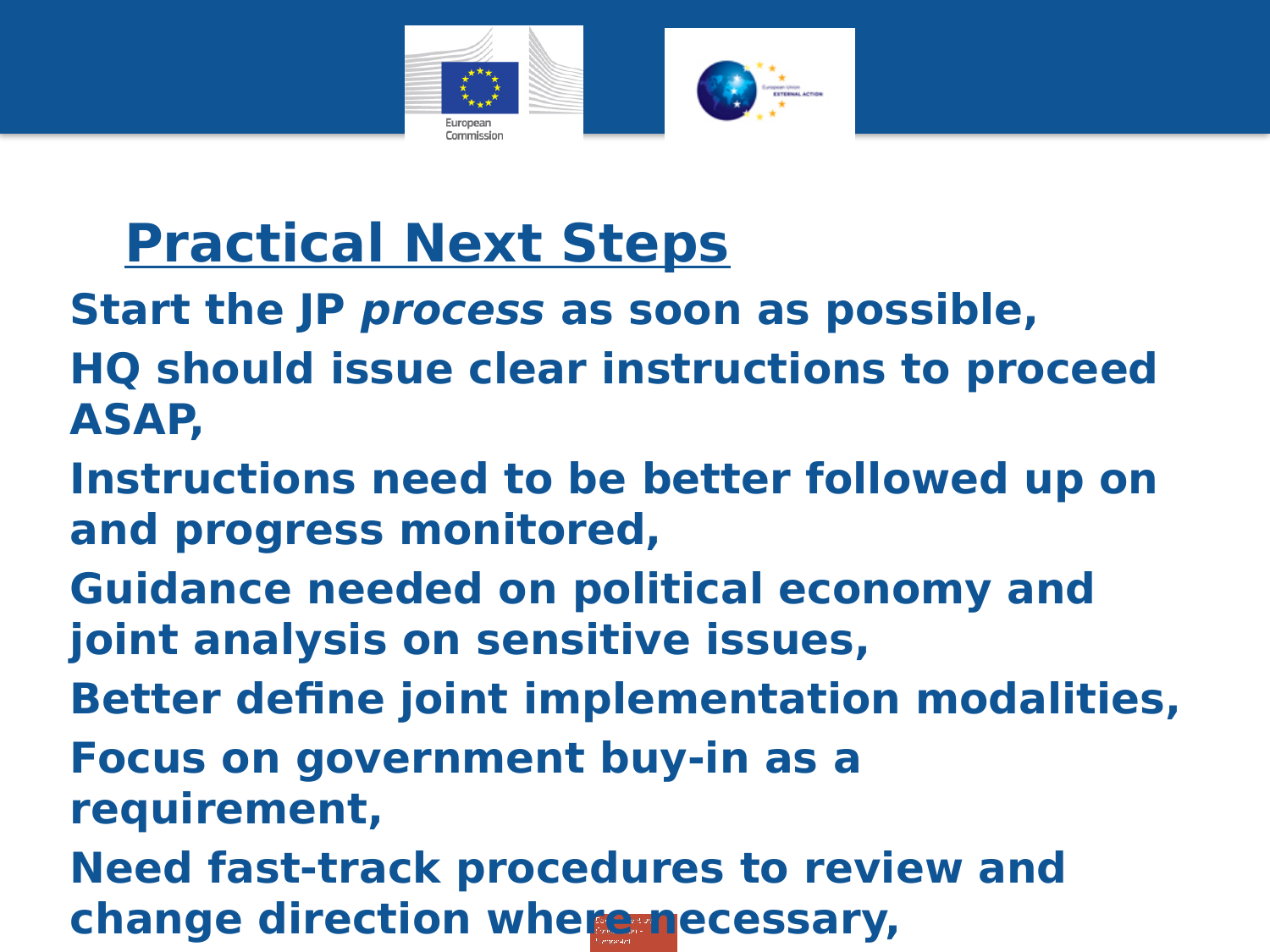

# Practical Next Steps
Start the JP process as soon as possible,
HQ should issue clear instructions to proceed ASAP,
Instructions need to be better followed up on and progress monitored,
Guidance needed on political economy and joint analysis on sensitive issues,
Better define joint implementation modalities,
Focus on government buy-in as a requirement,
Need fast-track procedures to review and change direction where necessary,